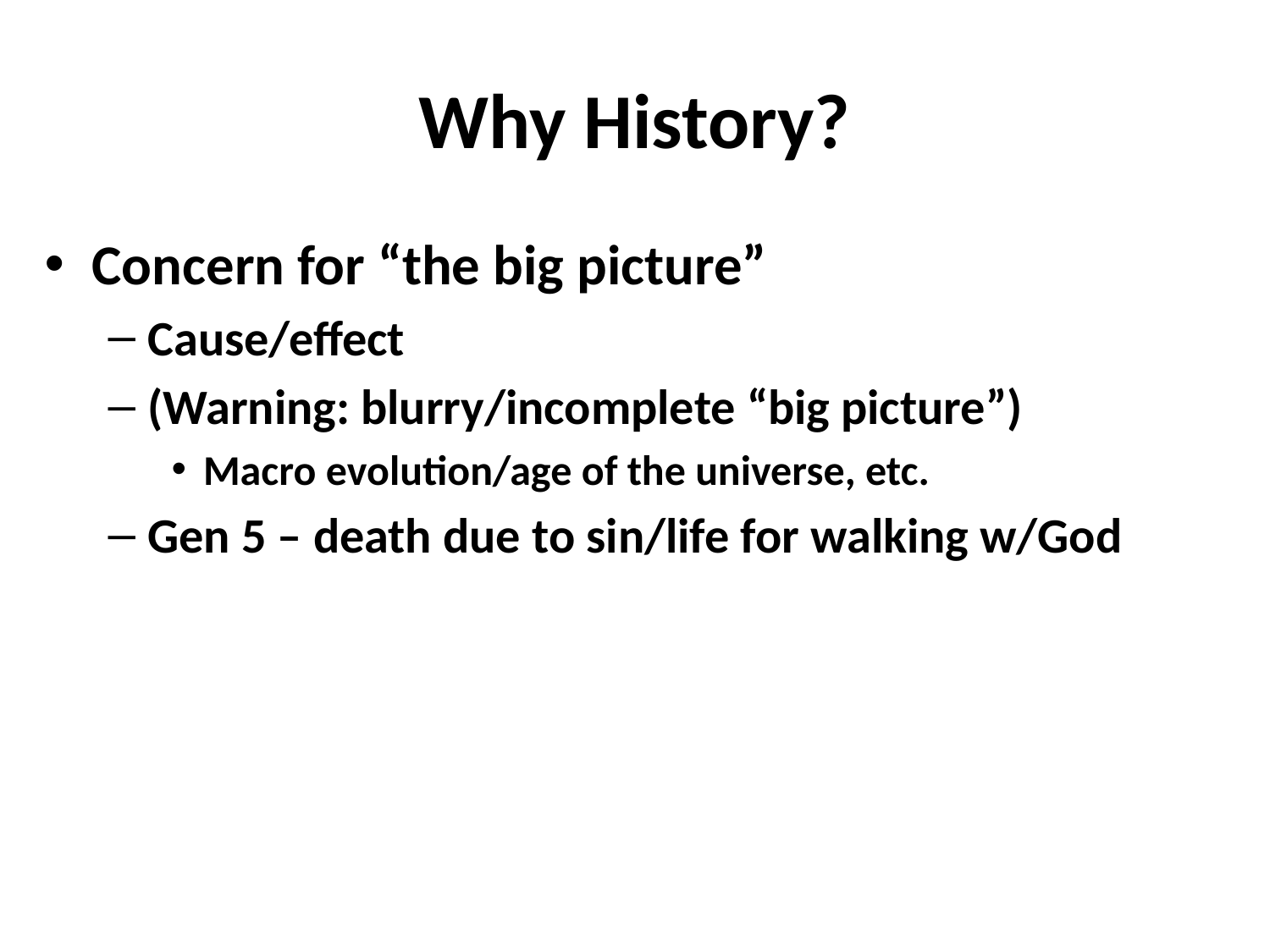

# Why History?
Concern for “the big picture”
Cause/effect
(Warning: blurry/incomplete “big picture”)
Macro evolution/age of the universe, etc.
Gen 5 – death due to sin/life for walking w/God